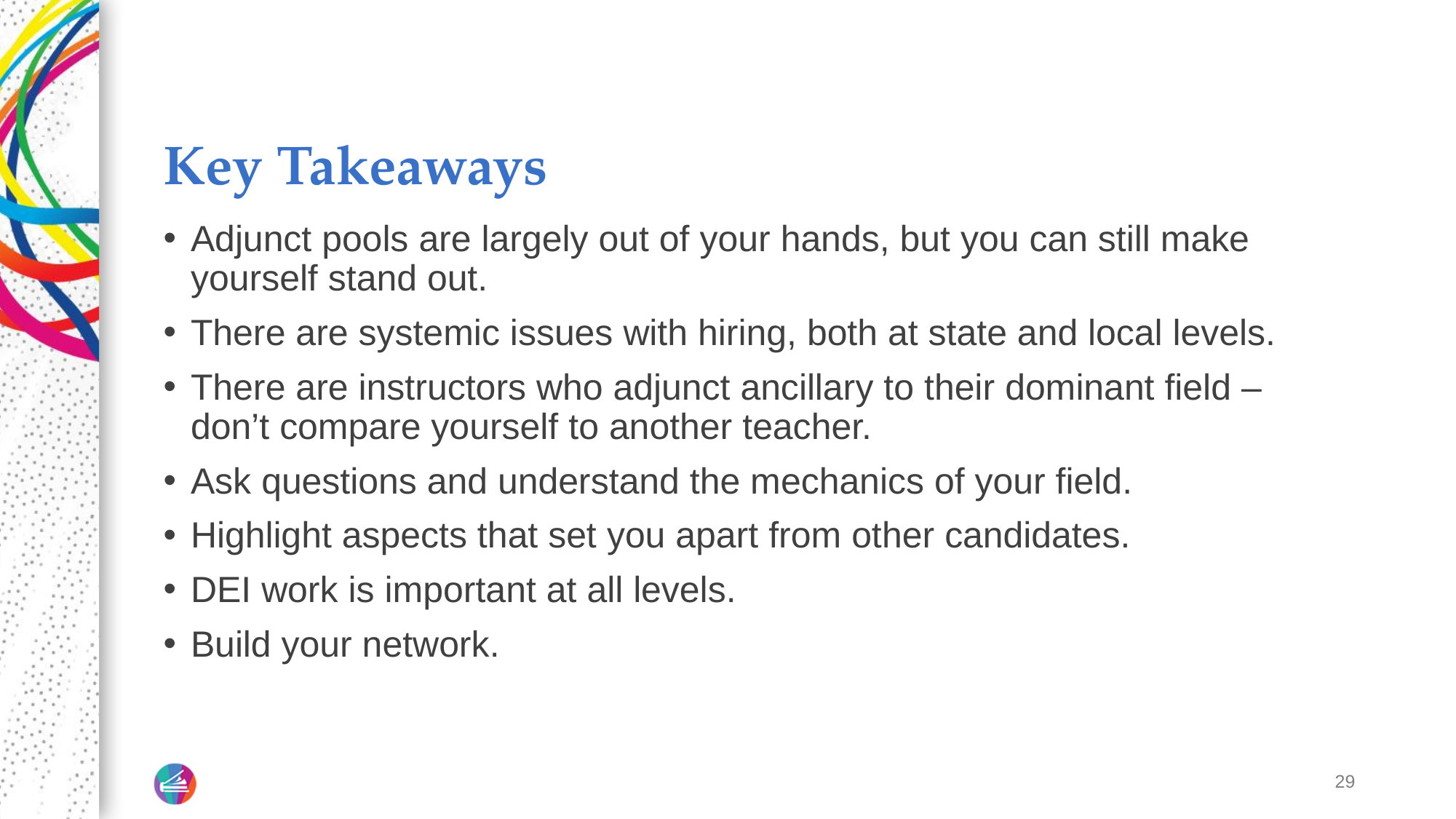

# Key Takeaways
Adjunct pools are largely out of your hands, but you can still make yourself stand out.
There are systemic issues with hiring, both at state and local levels.
There are instructors who adjunct ancillary to their dominant field – don’t compare yourself to another teacher.
Ask questions and understand the mechanics of your field.
Highlight aspects that set you apart from other candidates.
DEI work is important at all levels.
Build your network.

29